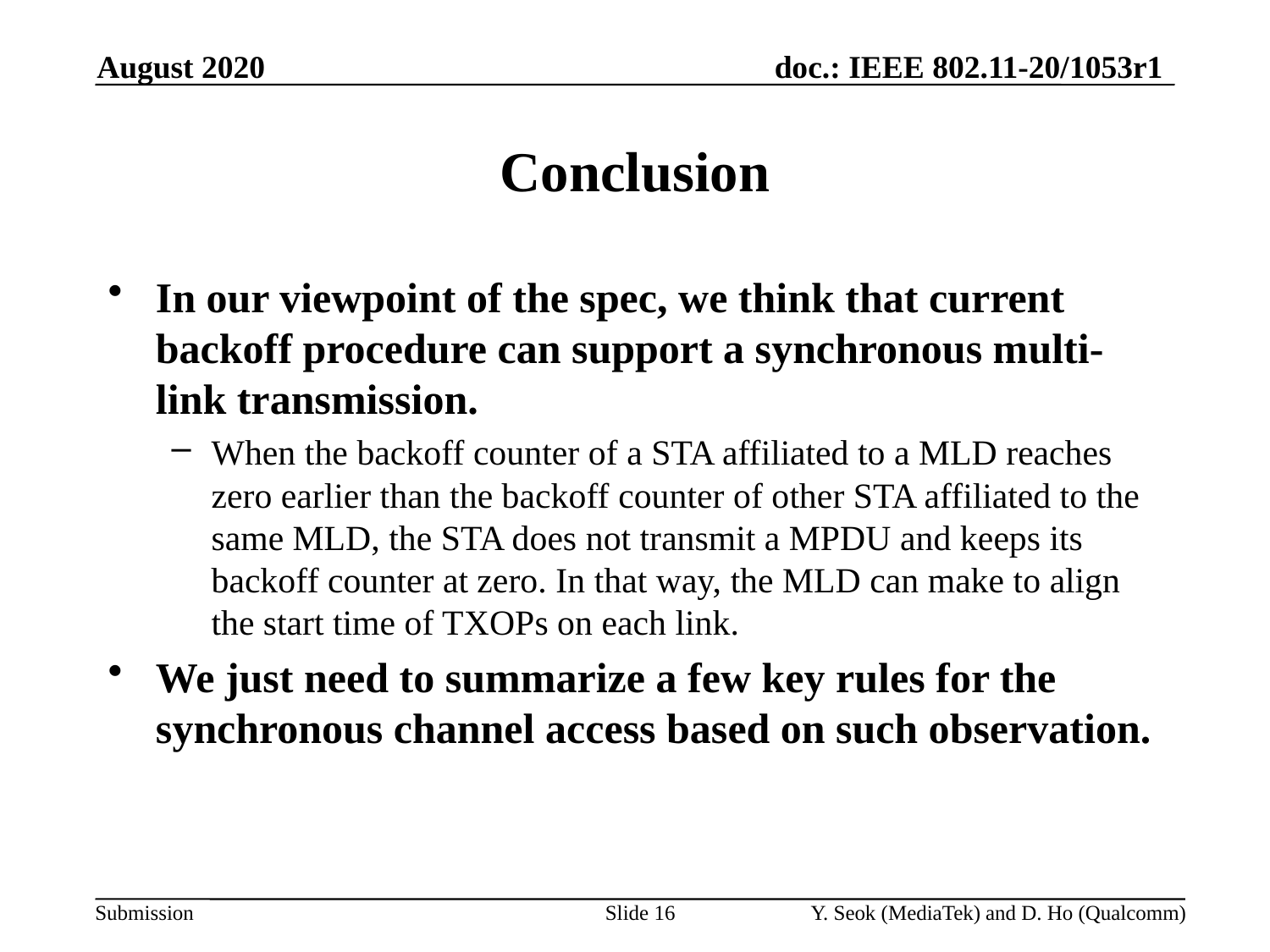

August 2020
# Conclusion
In our viewpoint of the spec, we think that current backoff procedure can support a synchronous multi-link transmission.
When the backoff counter of a STA affiliated to a MLD reaches zero earlier than the backoff counter of other STA affiliated to the same MLD, the STA does not transmit a MPDU and keeps its backoff counter at zero. In that way, the MLD can make to align the start time of TXOPs on each link.
We just need to summarize a few key rules for the synchronous channel access based on such observation.

Slide 16
Y. Seok (MediaTek) and D. Ho (Qualcomm)